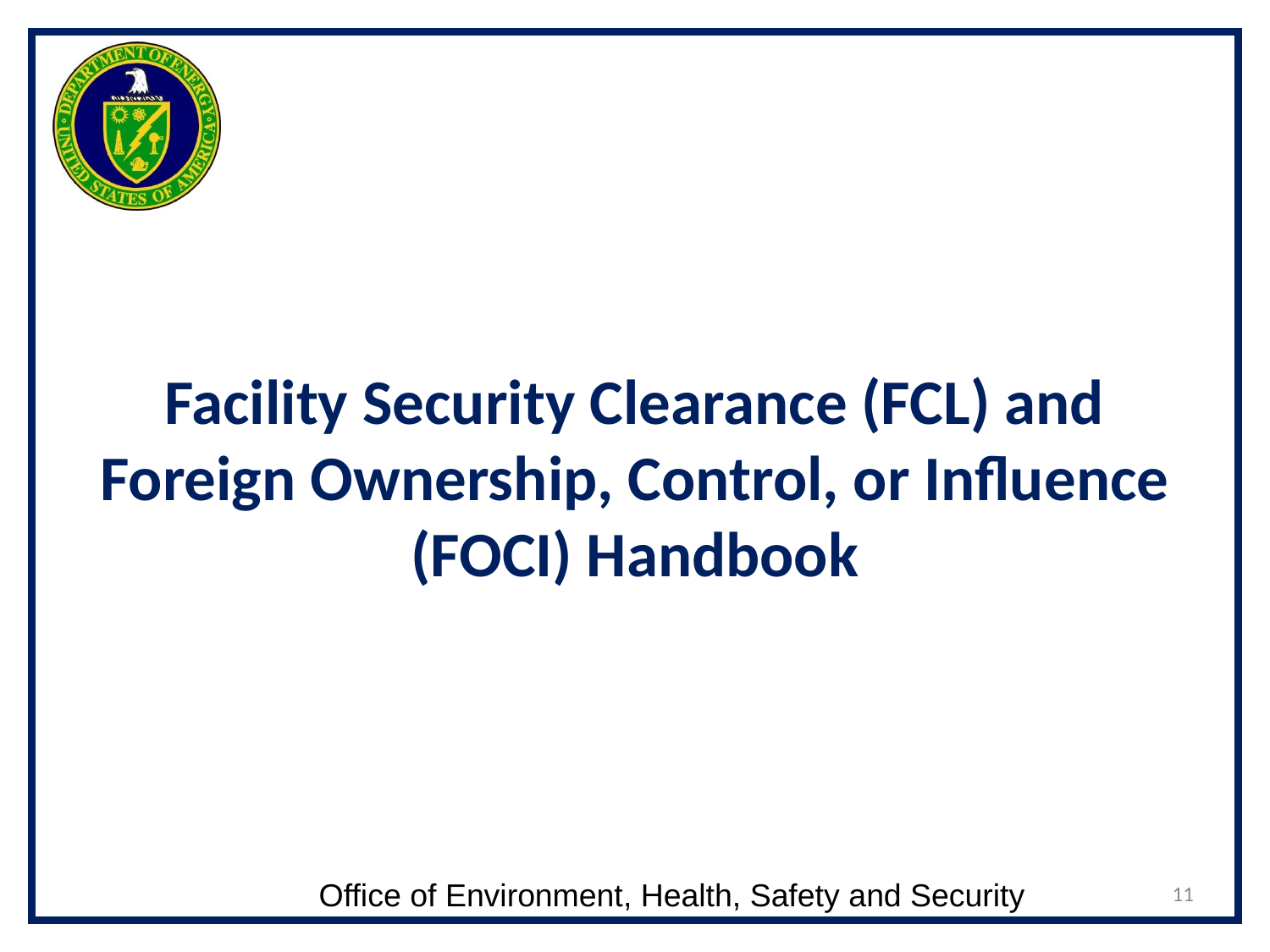

#
Facility Security Clearance (FCL) and Foreign Ownership, Control, or Influence (FOCI) Handbook

11